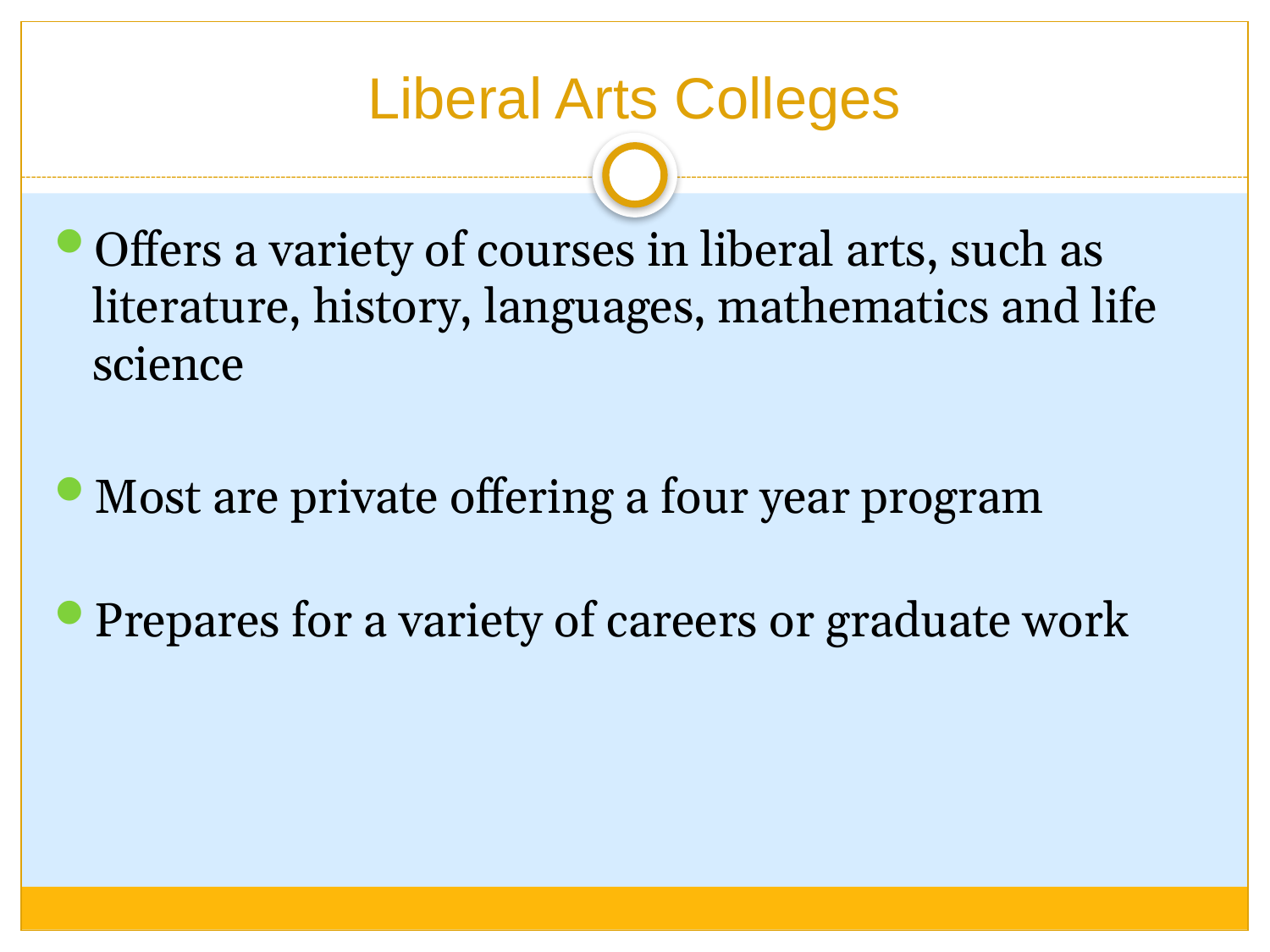

# Liberal Arts Colleges
Offers a variety of courses in liberal arts, such as literature, history, languages, mathematics and life science

Most are private offering a four year program
Prepares for a variety of careers or graduate work